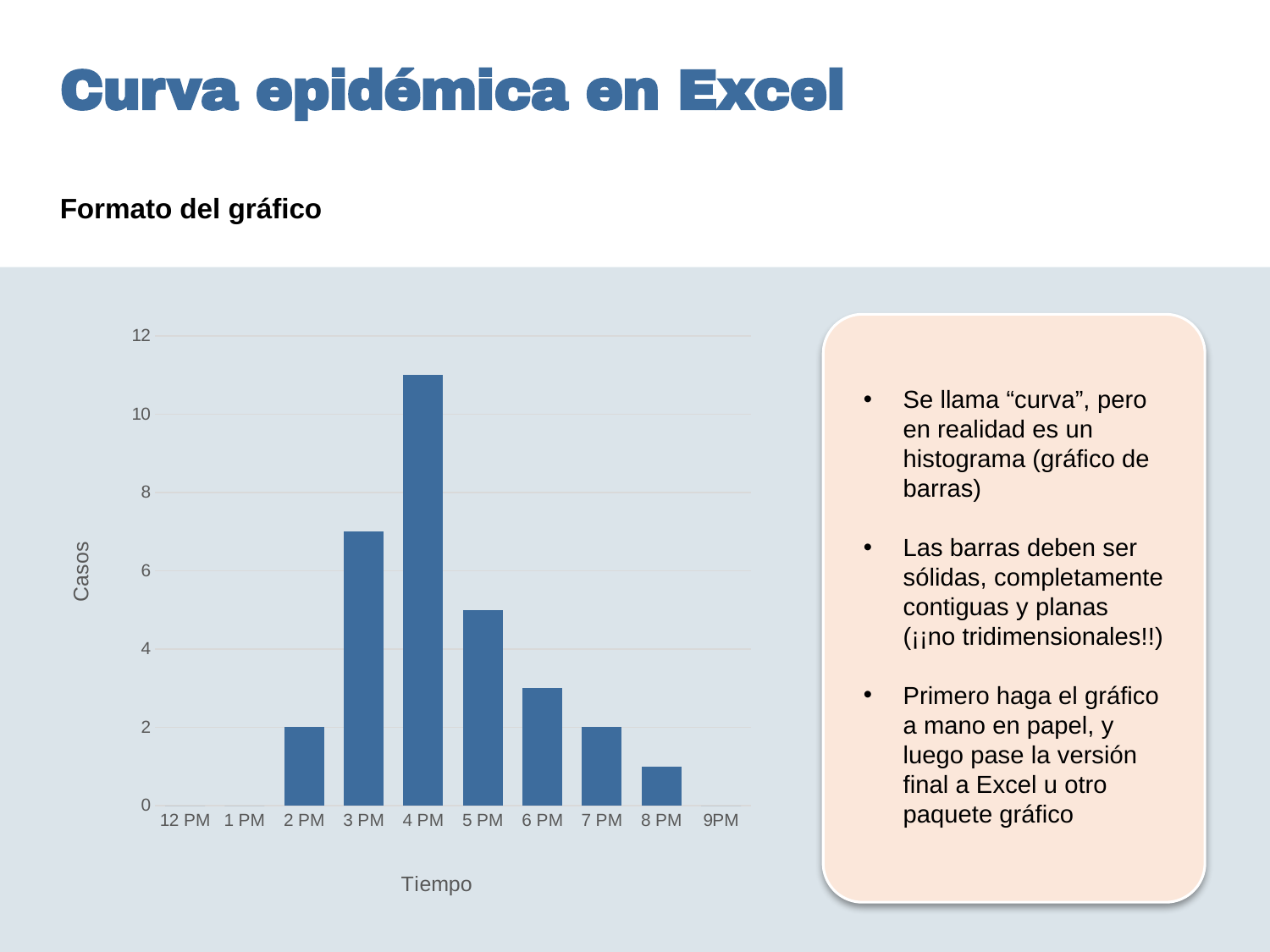

Curva epidémica en Excel
Formato del gráfico

### Chart

| Category | Series 1 |
|---|---|
| 12 PM | 0.0 |
| 1 PM | 0.0 |
| 2 PM | 2.0 |
| 3 PM | 7.0 |
| 4 PM | 11.0 |
| 5 PM | 5.0 |
| 6 PM | 3.0 |
| 7 PM | 2.0 |
| 8 PM | 1.0 |
| 9PM | 0.0 |
Se llama “curva”, pero en realidad es un histograma (gráfico de barras)

Las barras deben ser sólidas, completamente contiguas y planas (¡¡no tridimensionales!!)

Primero haga el gráfico a mano en papel, y luego pase la versión final a Excel u otro paquete gráfico